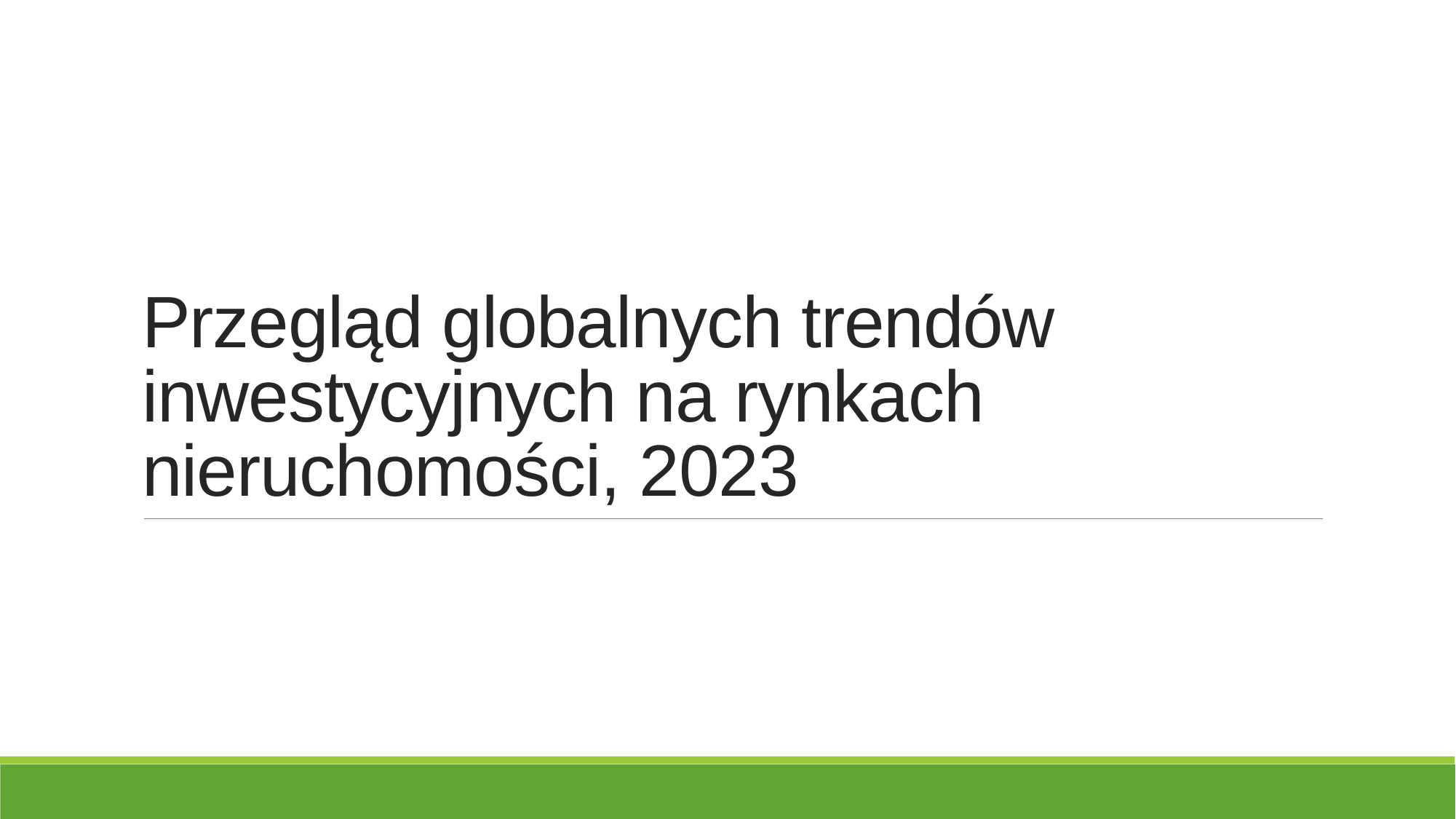

# Przegląd globalnych trendów inwestycyjnych na rynkach nieruchomości, 2023